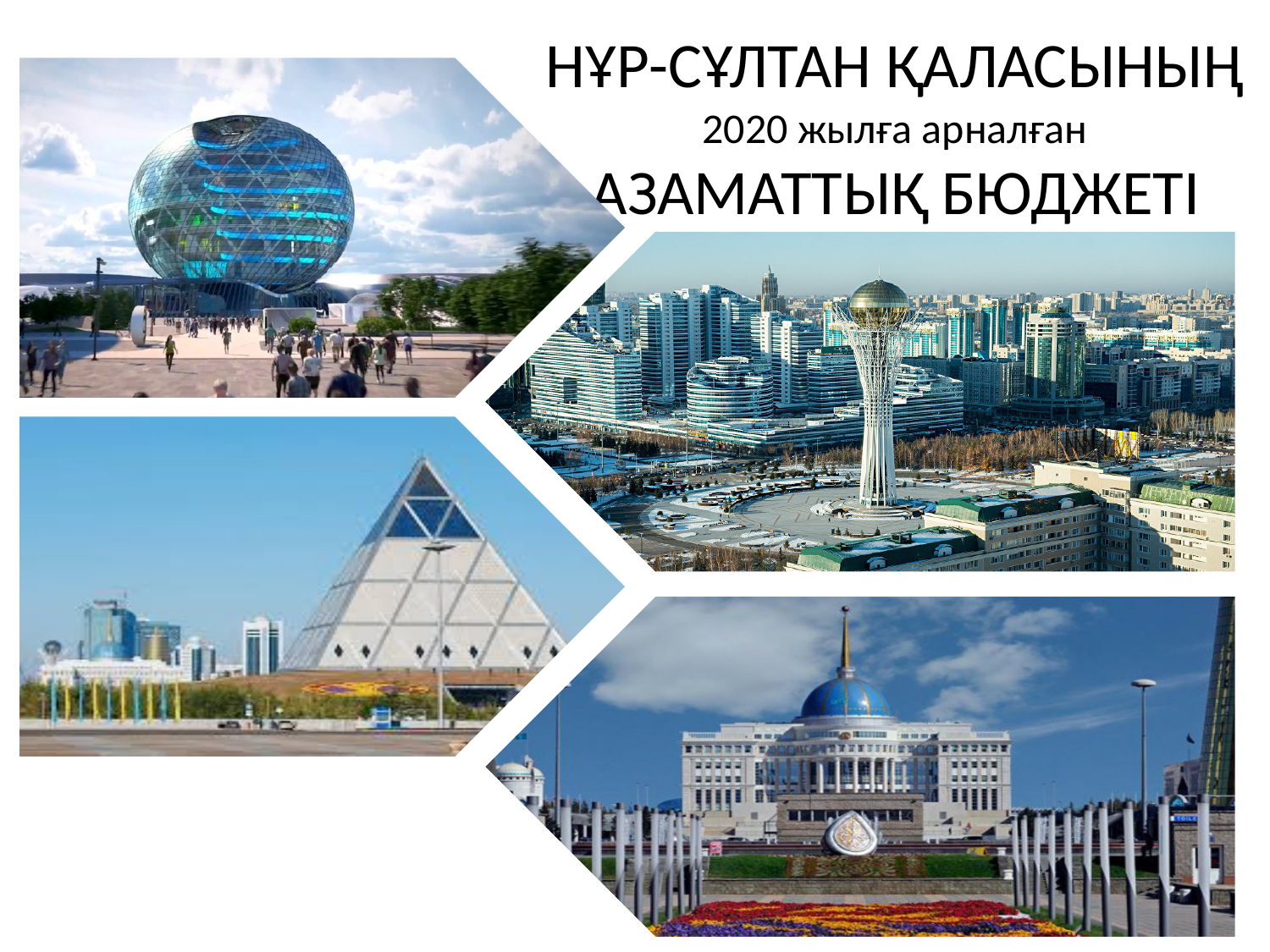

НҰР-СҰЛТАН ҚАЛАСЫНЫҢ 2020 жылға арналған АЗАМАТТЫҚ БЮДЖЕТІ

1